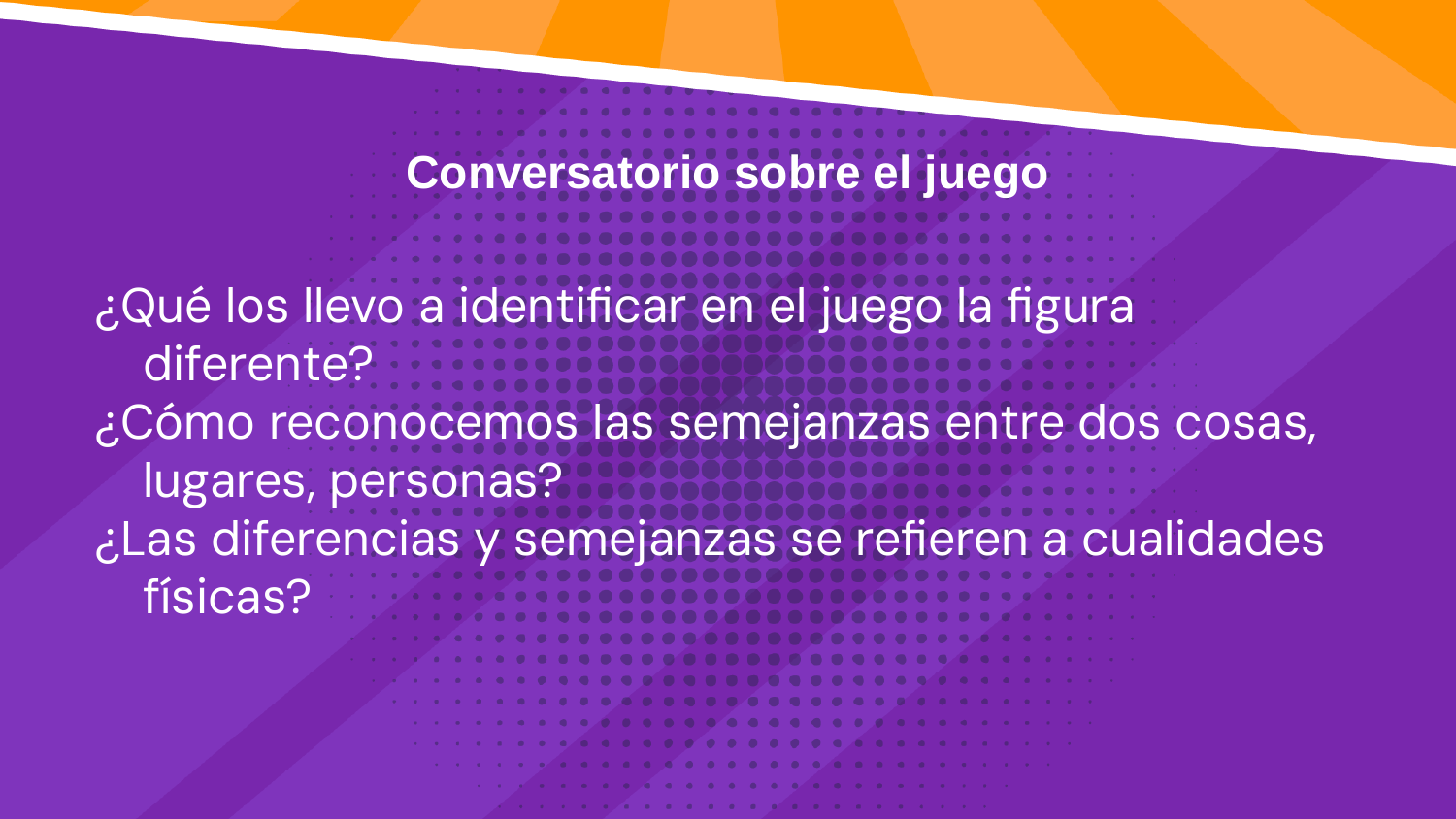

# Conversatorio sobre el juego
¿Qué los llevo a identificar en el juego la figura diferente?
¿Cómo reconocemos las semejanzas entre dos cosas, lugares, personas?
¿Las diferencias y semejanzas se refieren a cualidades físicas?